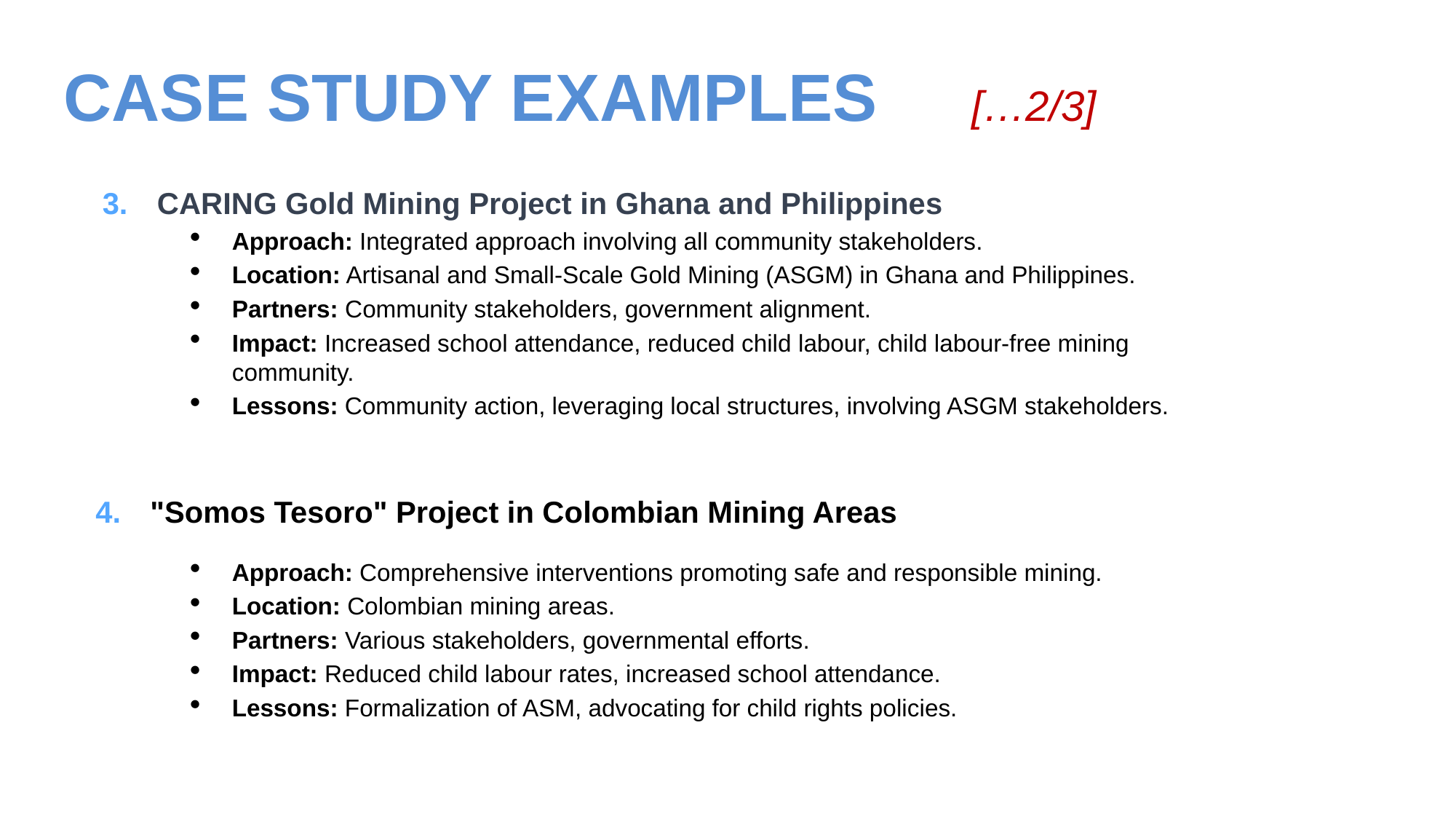

# CASE STUDY EXAMPLES     […2/3]
CARING Gold Mining Project in Ghana and Philippines
Approach: Integrated approach involving all community stakeholders.
Location: Artisanal and Small-Scale Gold Mining (ASGM) in Ghana and Philippines.
Partners: Community stakeholders, government alignment.
Impact: Increased school attendance, reduced child labour, child labour-free mining community.
Lessons: Community action, leveraging local structures, involving ASGM stakeholders.

"Somos Tesoro" Project in Colombian Mining Areas
Approach: Comprehensive interventions promoting safe and responsible mining.
Location: Colombian mining areas.
Partners: Various stakeholders, governmental efforts.
Impact: Reduced child labour rates, increased school attendance.
Lessons: Formalization of ASM, advocating for child rights policies.